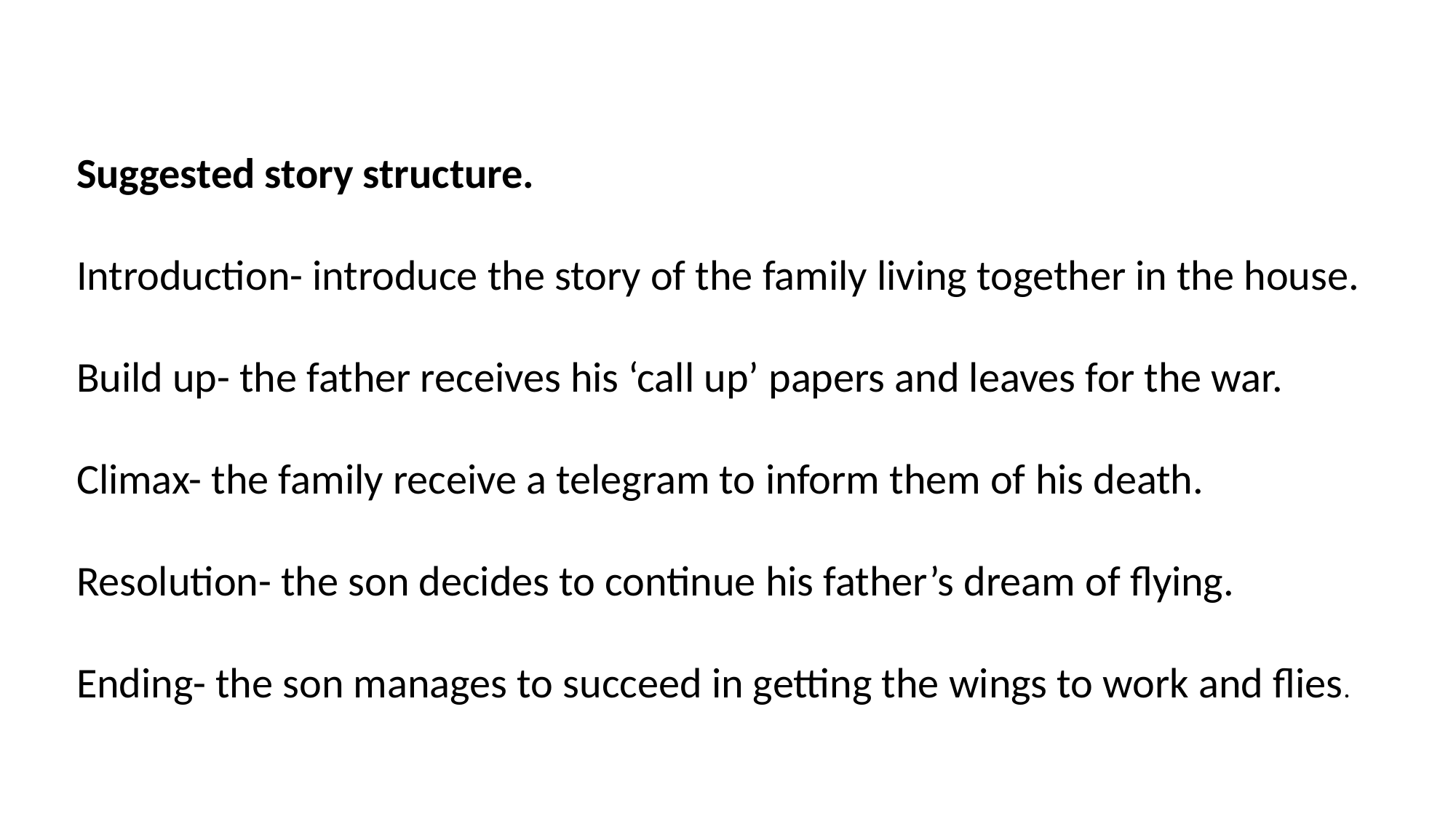

Suggested story structure.

Introduction- introduce the story of the family living together in the house.

Build up- the father receives his ‘call up’ papers and leaves for the war.

Climax- the family receive a telegram to inform them of his death.

Resolution- the son decides to continue his father’s dream of flying.

Ending- the son manages to succeed in getting the wings to work and flies.